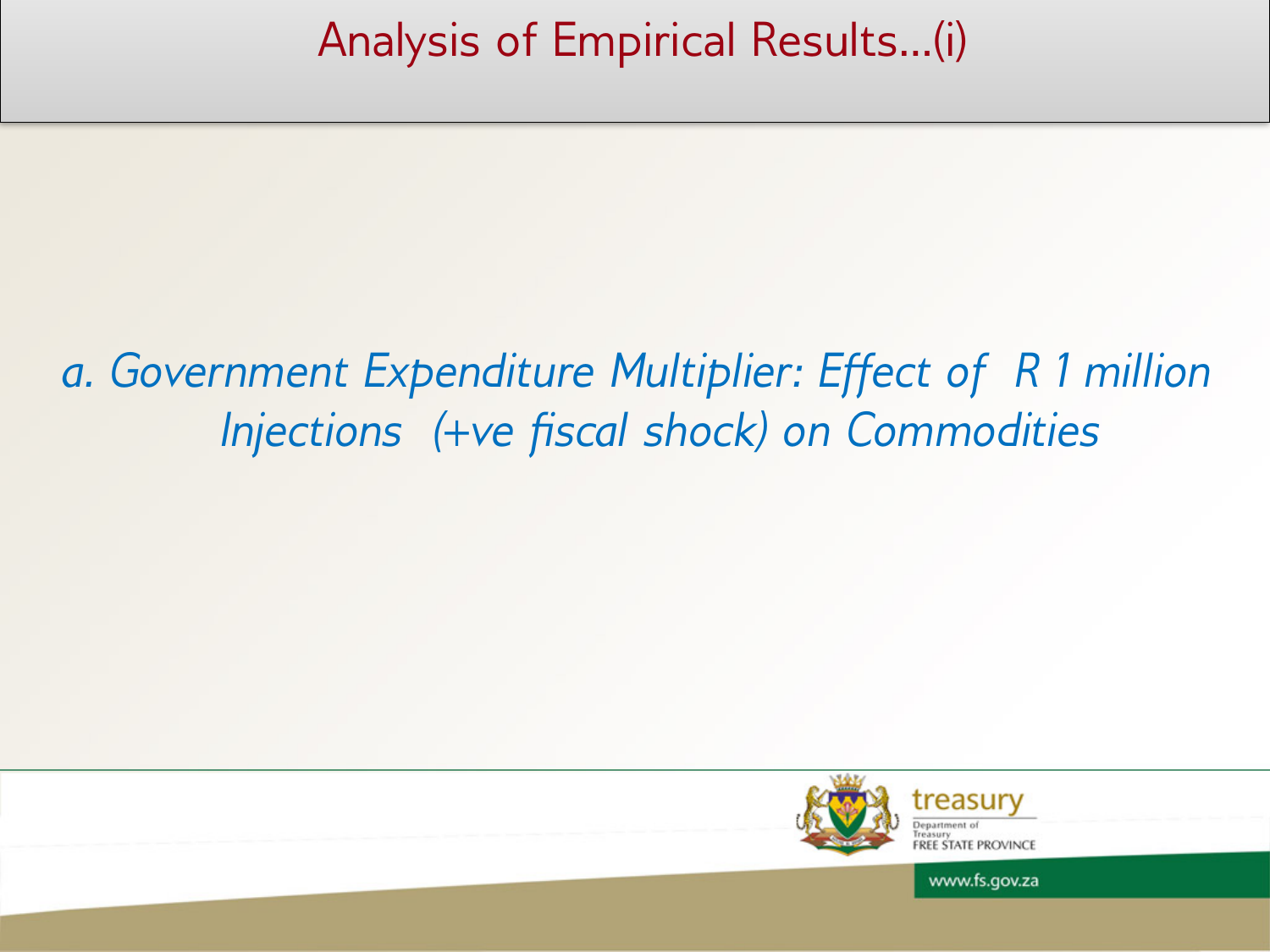

# Analysis of Empirical Results…(i)

Government Expenditure Multiplier: Effect of  R 1 million Injections  (+ve fiscal shock) on Commodities